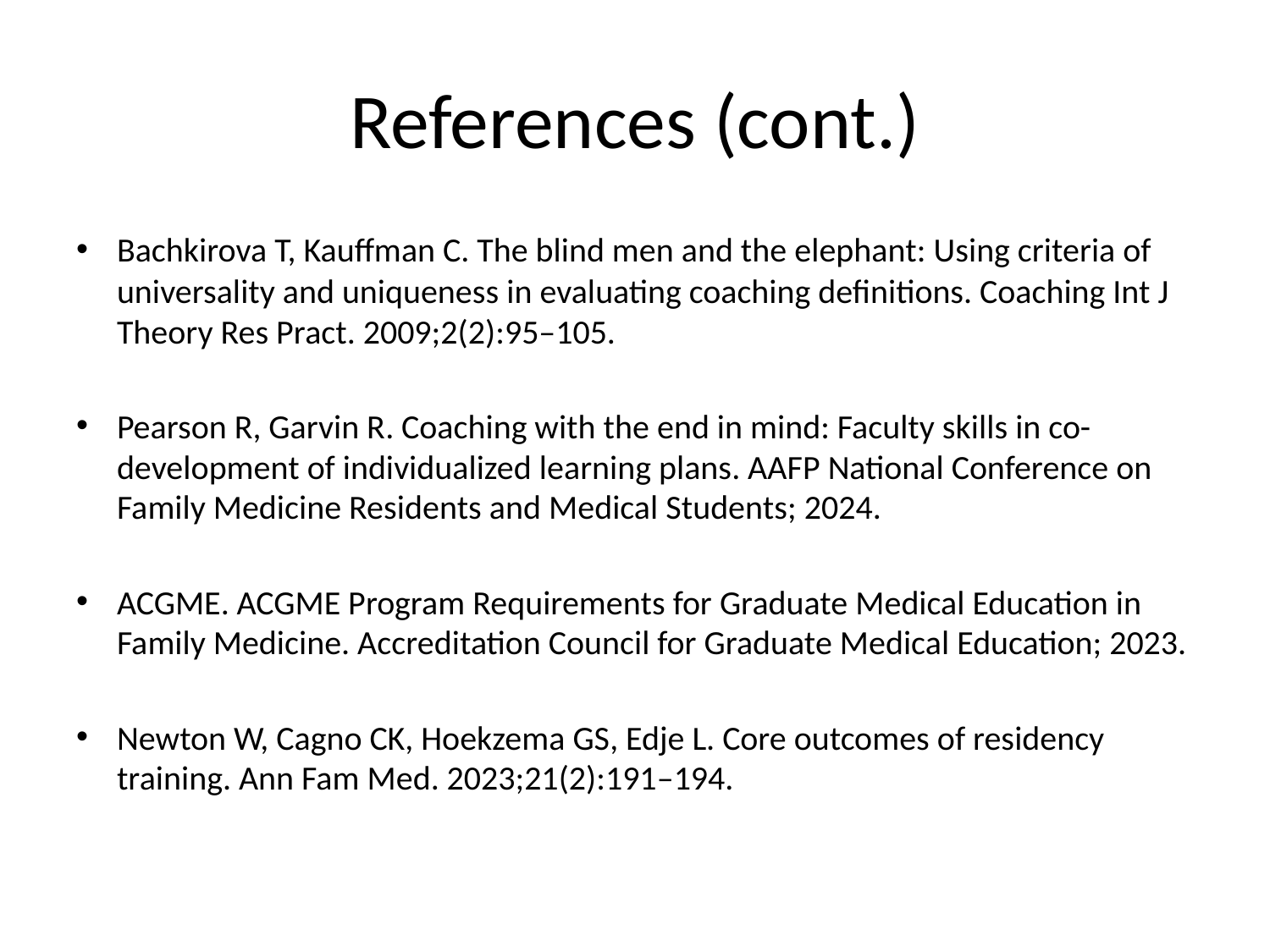

# References (cont.)
Bachkirova T, Kauffman C. The blind men and the elephant: Using criteria of universality and uniqueness in evaluating coaching definitions. Coaching Int J Theory Res Pract. 2009;2(2):95–105.

Pearson R, Garvin R. Coaching with the end in mind: Faculty skills in co-development of individualized learning plans. AAFP National Conference on Family Medicine Residents and Medical Students; 2024.

ACGME. ACGME Program Requirements for Graduate Medical Education in Family Medicine. Accreditation Council for Graduate Medical Education; 2023.

Newton W, Cagno CK, Hoekzema GS, Edje L. Core outcomes of residency training. Ann Fam Med. 2023;21(2):191–194.